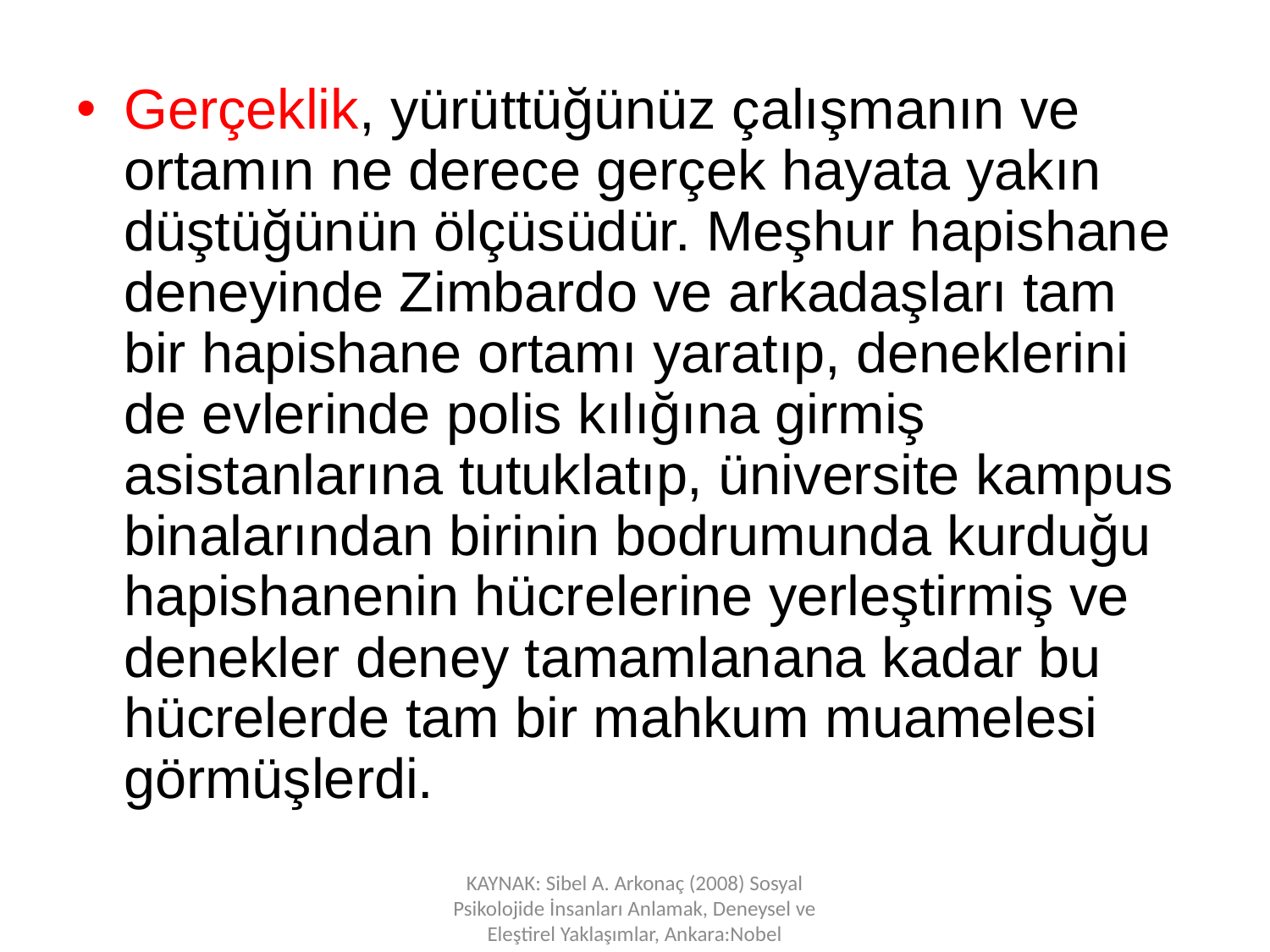

Gerçeklik, yürüttüğünüz çalışmanın ve ortamın ne derece gerçek hayata yakın düştüğünün ölçüsüdür. Meşhur hapishane deneyinde Zimbardo ve arkadaşları tam bir hapishane ortamı yaratıp, deneklerini de evlerinde polis kılığına girmiş asistanlarına tutuklatıp, üniversite kampus binalarından birinin bodrumunda kurduğu hapishanenin hücrelerine yerleştirmiş ve denekler deney tamamlanana kadar bu hücrelerde tam bir mahkum muamelesi görmüşlerdi.
KAYNAK: Sibel A. Arkonaç (2008) Sosyal Psikolojide İnsanları Anlamak, Deneysel ve Eleştirel Yaklaşımlar, Ankara:Nobel